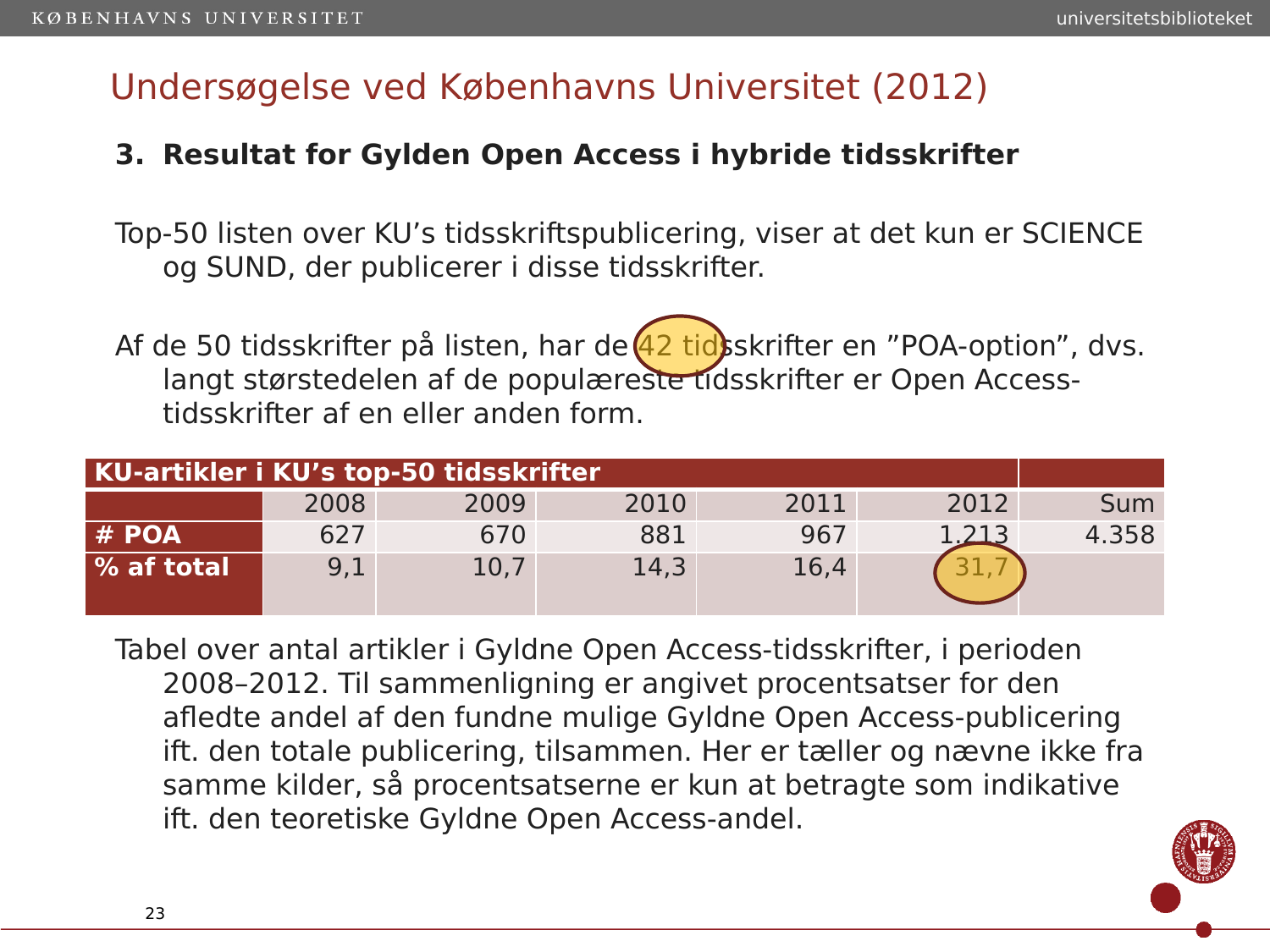

universitetsbiblioteket
# Undersøgelse ved Københavns Universitet (2012)
3.	Resultat for Gylden Open Access i hybride tidsskrifter

Top-50 listen over KU’s tidsskriftspublicering, viser at det kun er SCIENCE og SUND, der publicerer i disse tidsskrifter.

Af de 50 tidsskrifter på listen, har de 42 tidsskrifter en ”POA-option”, dvs. langt størstedelen af de populæreste tidsskrifter er Open Access-tidsskrifter af en eller anden form.

Tabel over antal artikler i Gyldne Open Access-tidsskrifter, i perioden 2008–2012. Til sammenligning er angivet procentsatser for den afledte andel af den fundne mulige Gyldne Open Access-publicering ift. den totale publicering, tilsammen. Her er tæller og nævne ikke fra samme kilder, så procentsatserne er kun at betragte som indikative ift. den teoretiske Gyldne Open Access-andel.

| KU-artikler i KU’s top-50 tidsskrifter |  |  |  |  |  |  |
| --- | --- | --- | --- | --- | --- | --- |
|  | 2008 | 2009 | 2010 | 2011 | 2012 | Sum |
| # POA | 627 | 670 | 881 | 967 | 1.213 | 4.358 |
| % af total | 9,1 | 10,7 | 14,3 | 16,4 | 31,7 |  |

23